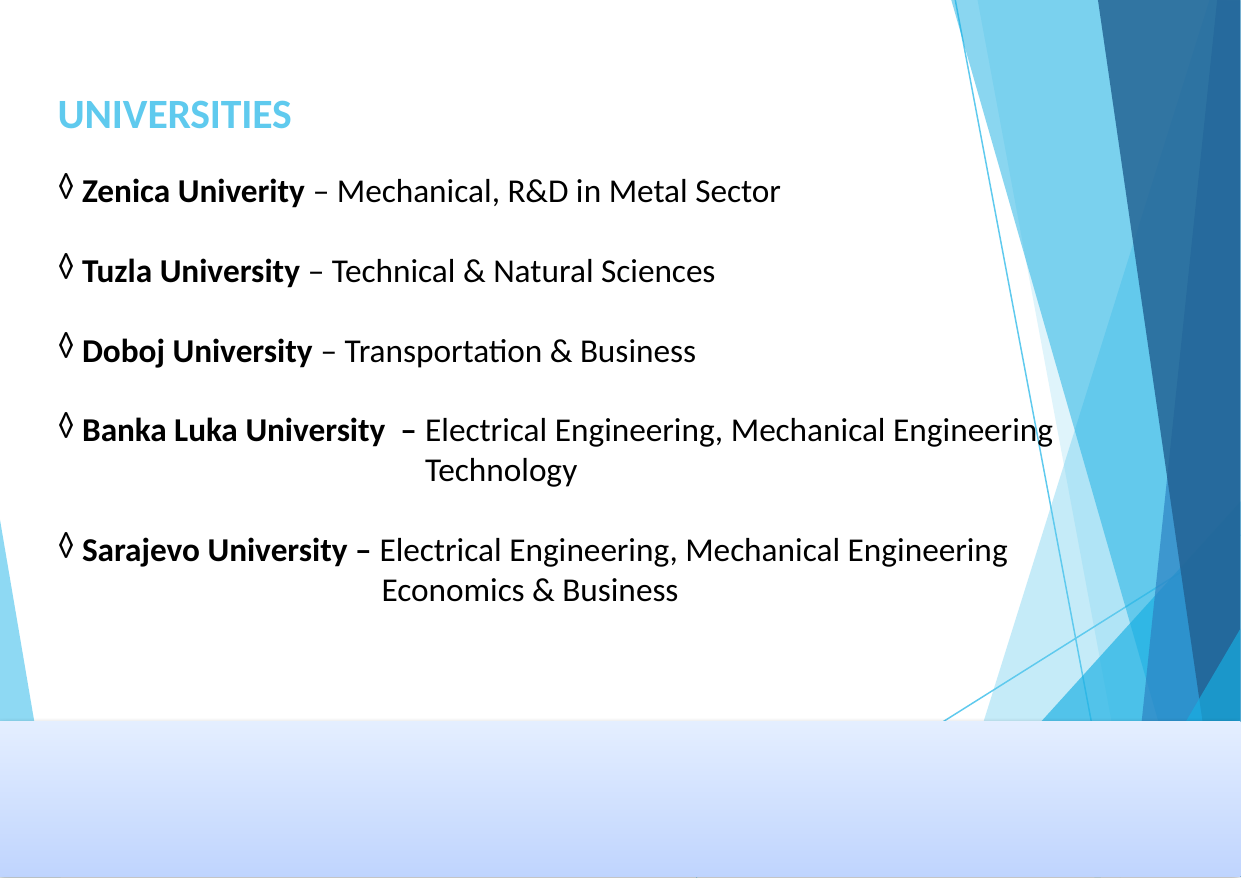

# UNIVERSITIES
 Zenica Univerity – Mechanical, R&D in Metal Sector

 Tuzla University – Technical & Natural Sciences

 Doboj University – Transportation & Business

 Banka Luka University  – Electrical Engineering, Mechanical Engineering
Technology

 Sarajevo University – Electrical Engineering, Mechanical Engineering
Economics & Business